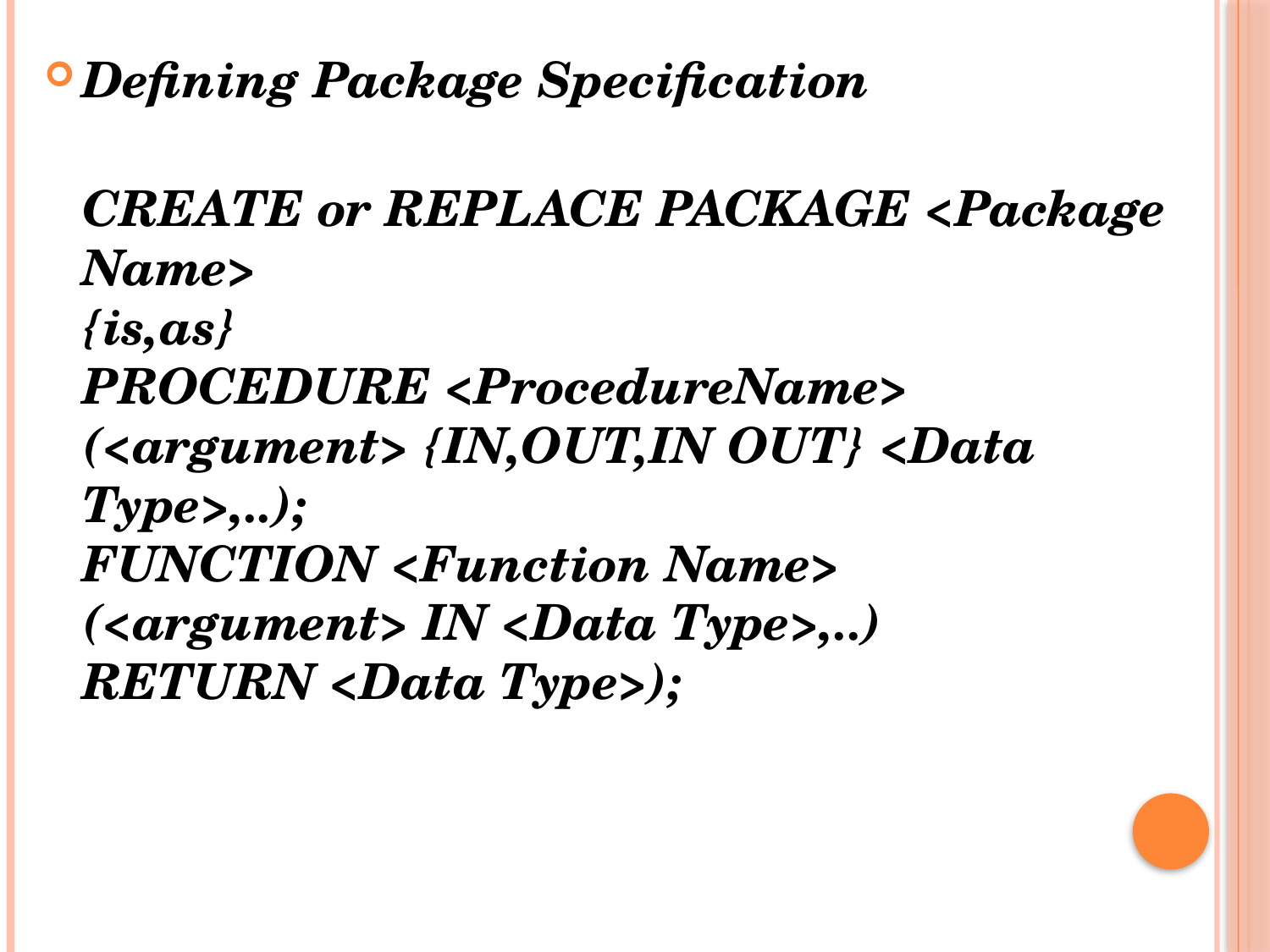

Defining Package Specification
CREATE or REPLACE PACKAGE <Package Name>
{is,as}
PROCEDURE <ProcedureName>
(<argument> {IN,OUT,IN OUT} <Data Type>,..);
FUNCTION <Function Name>
(<argument> IN <Data Type>,..)
RETURN <Data Type>);